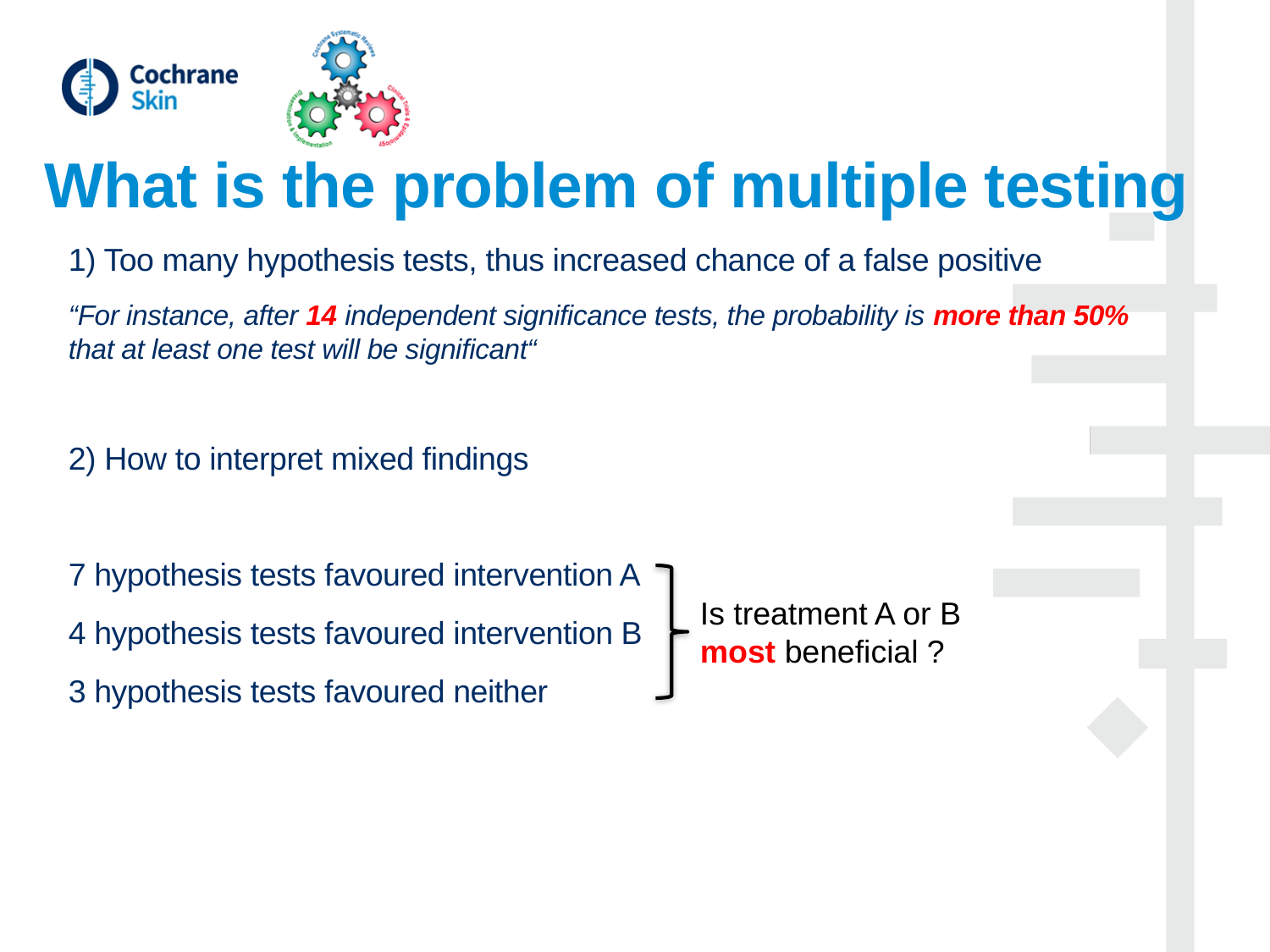

# What is the problem of multiple testing
1) Too many hypothesis tests, thus increased chance of a false positive
“For instance, after 14 independent significance tests, the probability is more than 50% that at least one test will be significant“

2) How to interpret mixed findings

7 hypothesis tests favoured intervention A
4 hypothesis tests favoured intervention B
3 hypothesis tests favoured neither

Is treatment A or B most beneficial ?